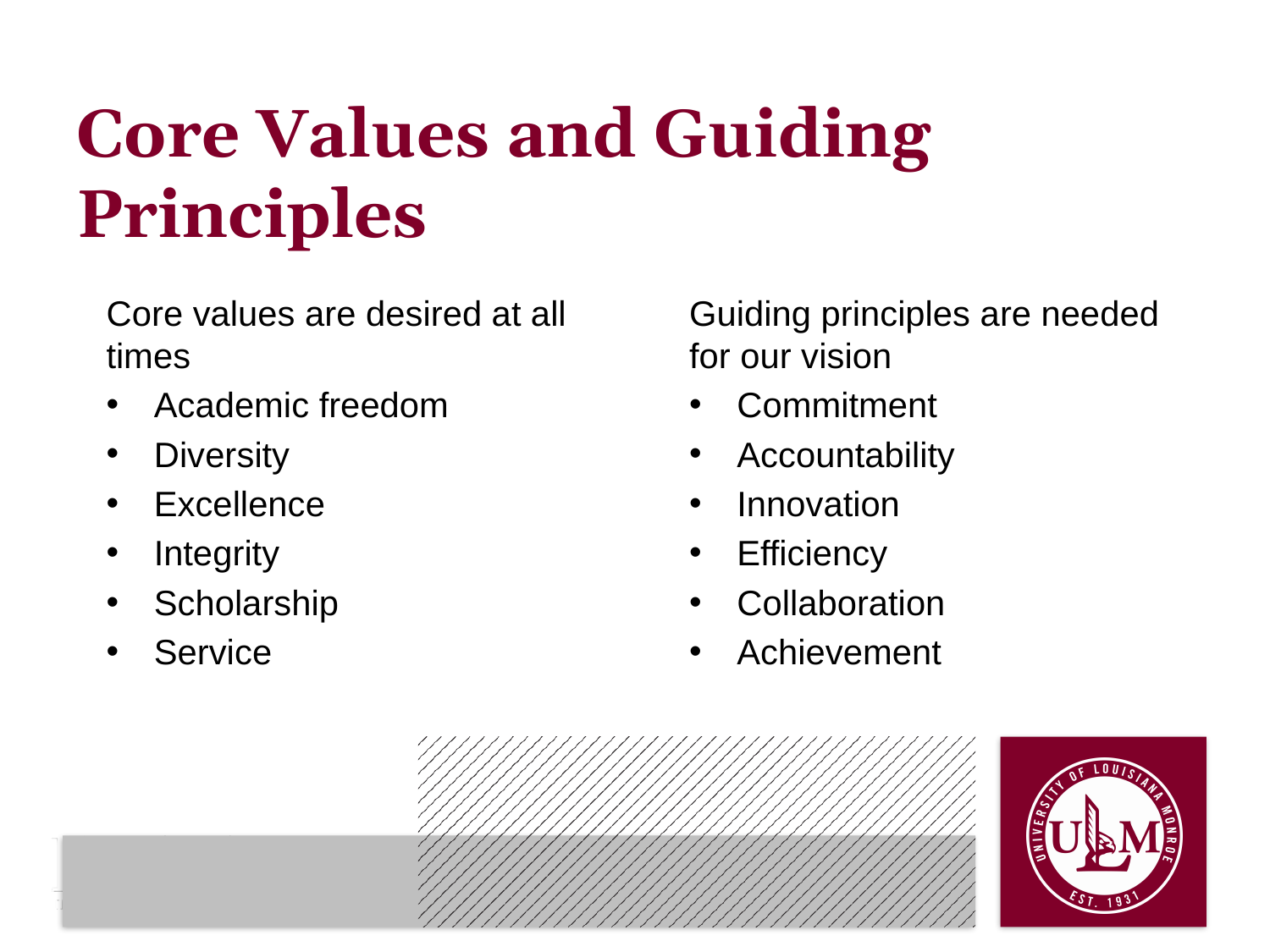

# Core Values and Guiding Principles
Core values are desired at all times
Academic freedom
Diversity
Excellence
Integrity
Scholarship
Service
Guiding principles are needed for our vision
Commitment
Accountability
Innovation
Efficiency
Collaboration
Achievement